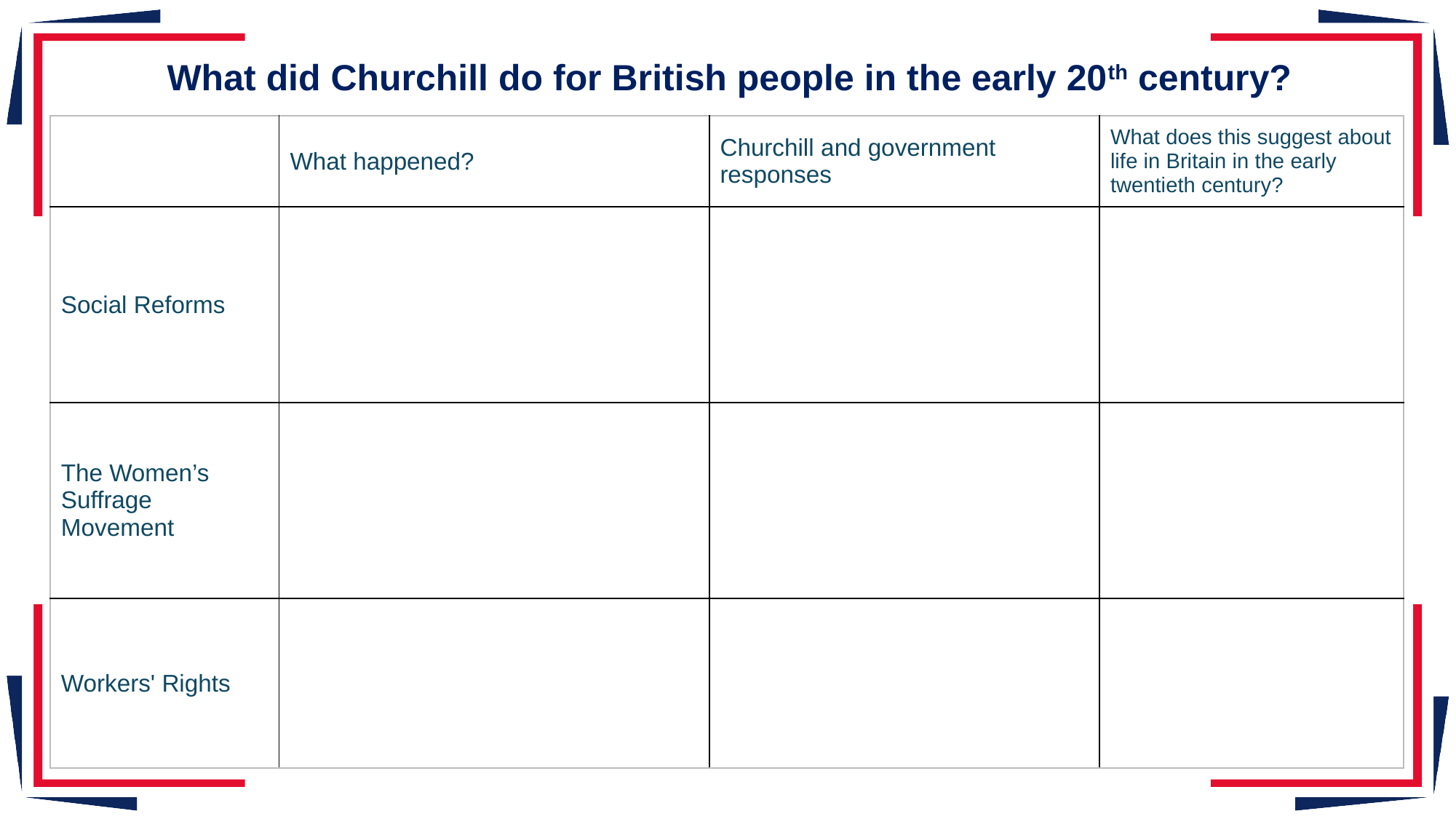

# What did Churchill do for British people in the early 20th century?
|  | What happened? | Churchill and government responses | What does this suggest about life in Britain in the early twentieth century? |
| --- | --- | --- | --- |
| Social Reforms |  |  |  |
| The Women’s Suffrage Movement |  |  |  |
| Workers' Rights |  |  |  |